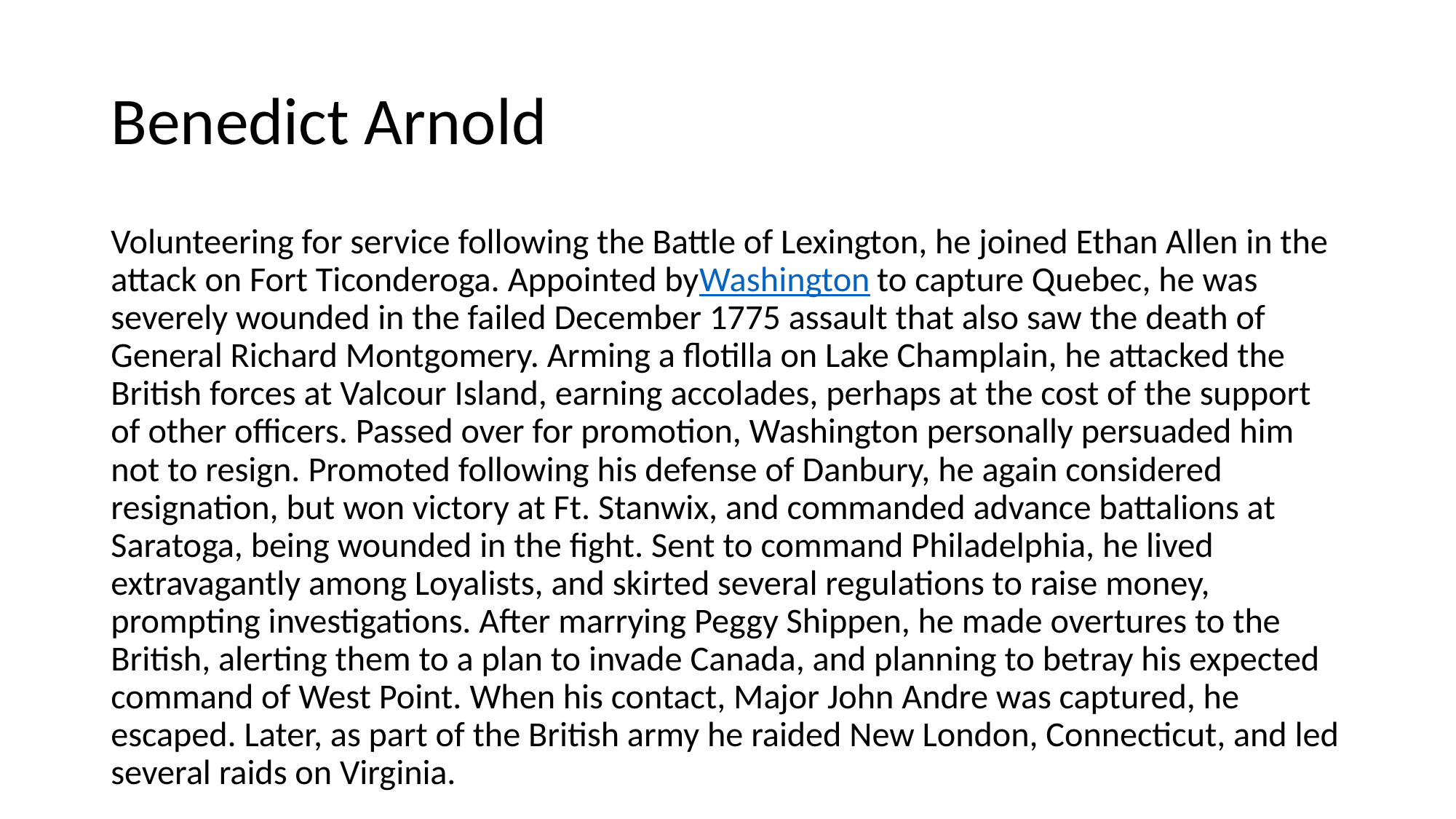

# Benedict Arnold
Volunteering for service following the Battle of Lexington, he joined Ethan Allen in the attack on Fort Ticonderoga. Appointed byWashington to capture Quebec, he was severely wounded in the failed December 1775 assault that also saw the death of General Richard Montgomery. Arming a flotilla on Lake Champlain, he attacked the British forces at Valcour Island, earning accolades, perhaps at the cost of the support of other officers. Passed over for promotion, Washington personally persuaded him not to resign. Promoted following his defense of Danbury, he again considered resignation, but won victory at Ft. Stanwix, and commanded advance battalions at Saratoga, being wounded in the fight. Sent to command Philadelphia, he lived extravagantly among Loyalists, and skirted several regulations to raise money, prompting investigations. After marrying Peggy Shippen, he made overtures to the British, alerting them to a plan to invade Canada, and planning to betray his expected command of West Point. When his contact, Major John Andre was captured, he escaped. Later, as part of the British army he raided New London, Connecticut, and led several raids on Virginia.